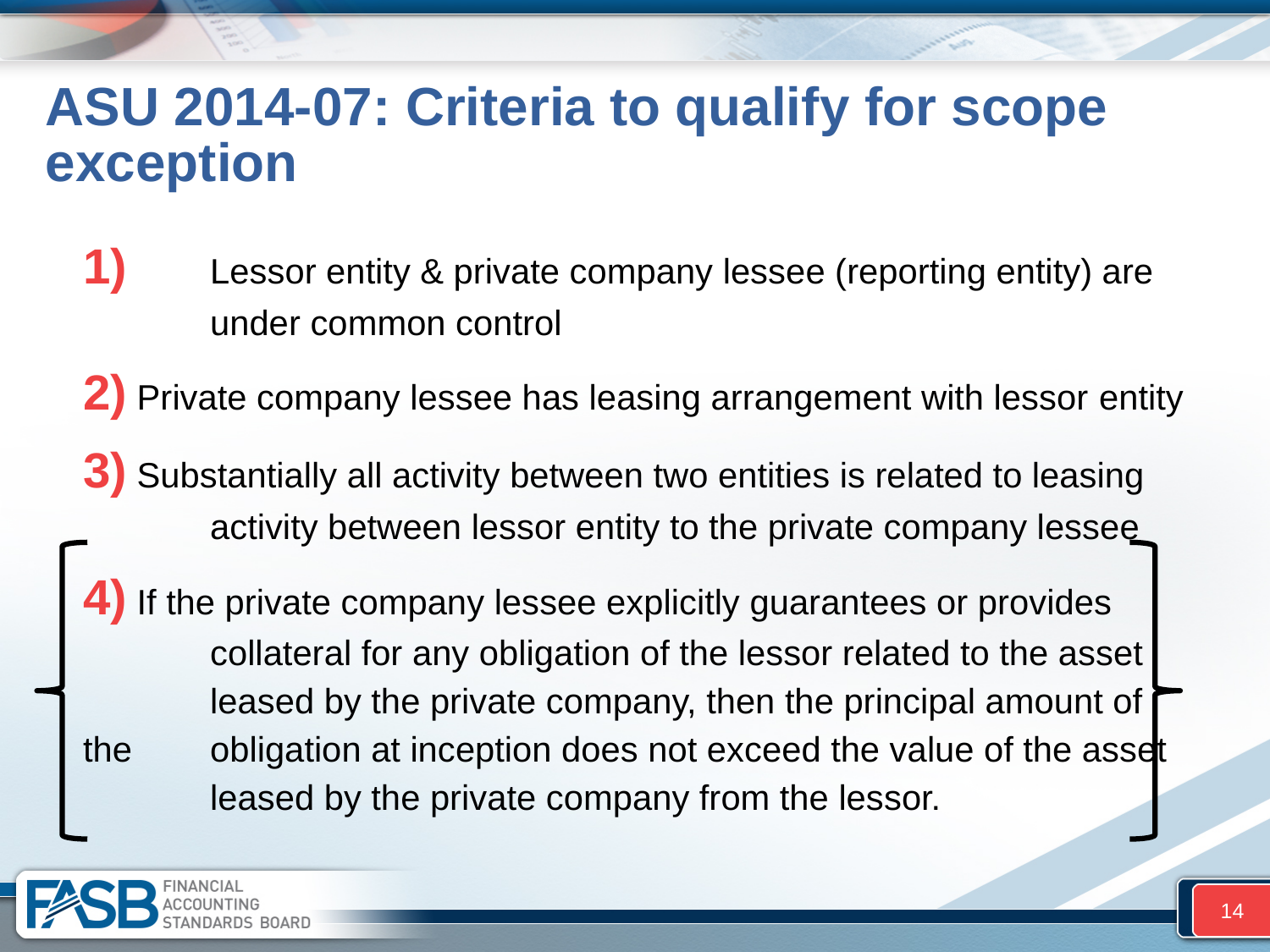

# ASU 2014-07: Criteria to qualify for scope exception
1) 	Lessor entity & private company lessee (reporting entity) are
	under common control
2) Private company lessee has leasing arrangement with lessor 	entity
3) Substantially all activity between two entities is related to leasing 	activity between lessor entity to the private company lessee
4) If the private company lessee explicitly guarantees or provides 	collateral for any obligation of the lessor related to the asset 	leased by the private company, then the principal amount of the 	obligation at inception does not exceed the value of the asset 	leased by the private company from the lessor.

14